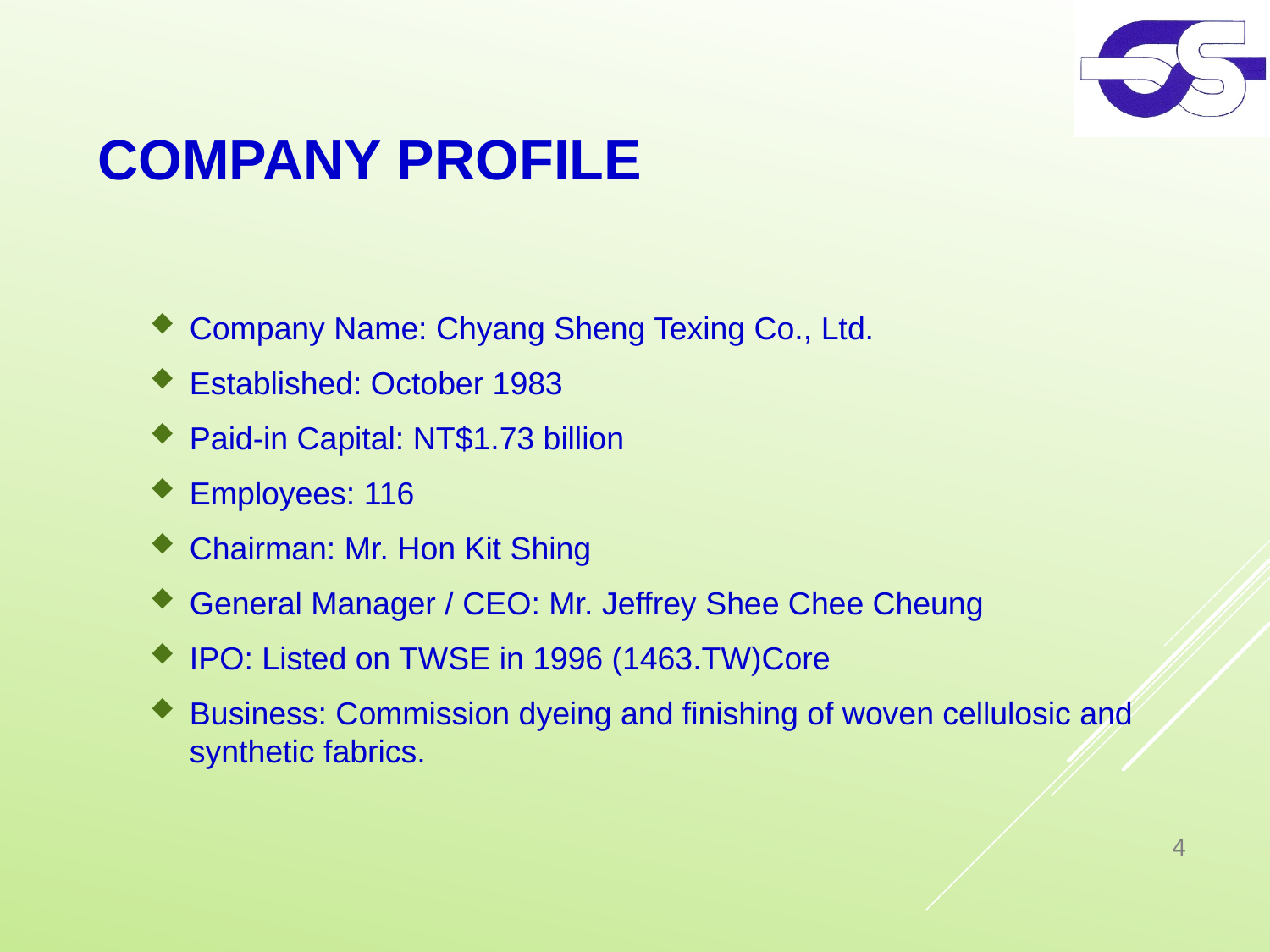

# Company Profile
Company Name: Chyang Sheng Texing Co., Ltd.
Established: October 1983
Paid-in Capital: NT$1.73 billion
Employees: 116
Chairman: Mr. Hon Kit Shing
General Manager / CEO: Mr. Jeffrey Shee Chee Cheung
IPO: Listed on TWSE in 1996 (1463.TW)Core
Business: Commission dyeing and finishing of woven cellulosic and synthetic fabrics.
4